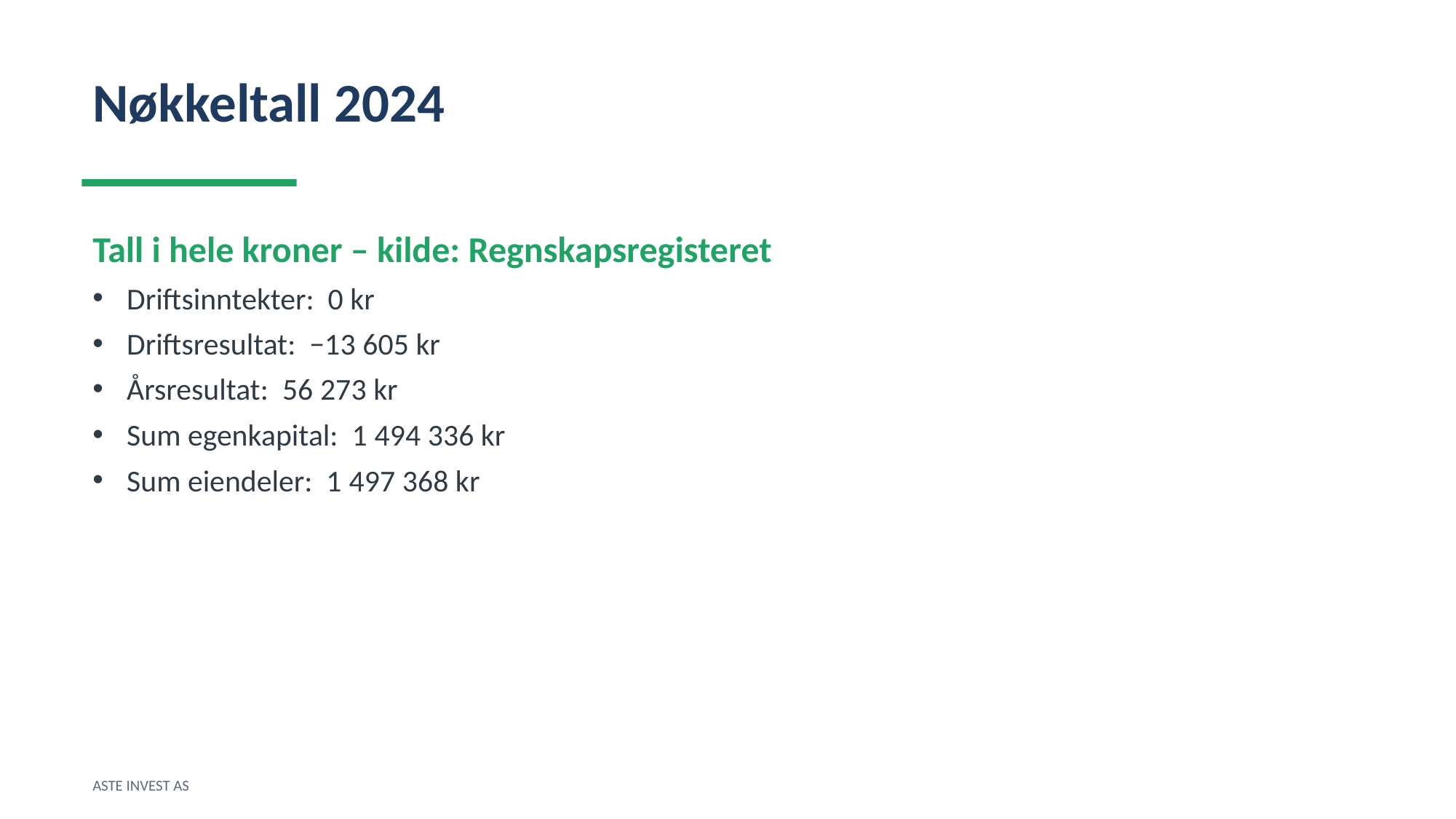

Nøkkeltall 2024

Tall i hele kroner – kilde: Regnskapsregisteret
Driftsinntekter:  0 kr
Driftsresultat:  −13 605 kr
Årsresultat:  56 273 kr
Sum egenkapital:  1 494 336 kr
Sum eiendeler:  1 497 368 kr
ASTE INVEST AS